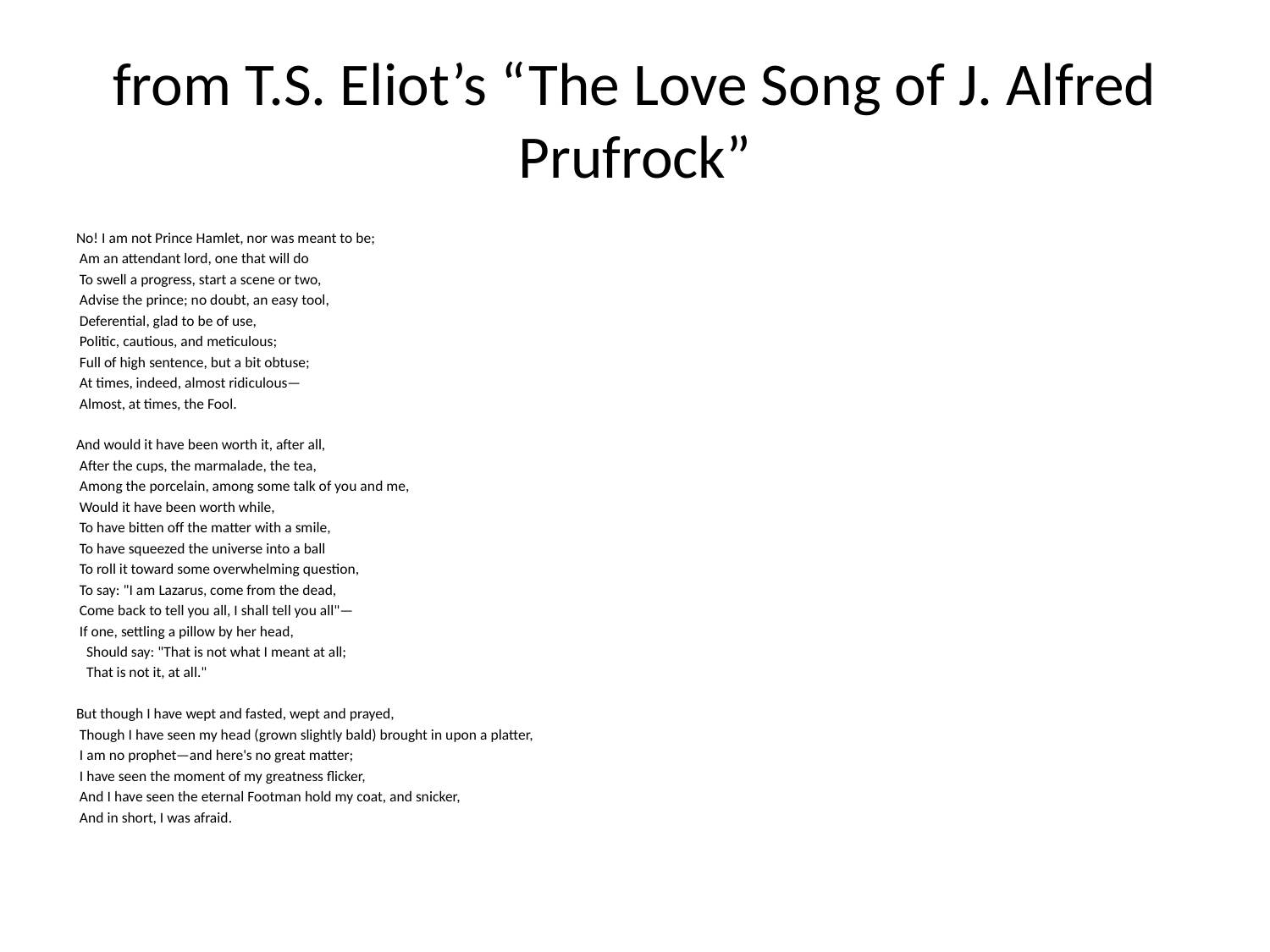

# from T.S. Eliot’s “The Love Song of J. Alfred Prufrock”
No! I am not Prince Hamlet, nor was meant to be;
 Am an attendant lord, one that will do
 To swell a progress, start a scene or two,
 Advise the prince; no doubt, an easy tool,
 Deferential, glad to be of use,
 Politic, cautious, and meticulous;
 Full of high sentence, but a bit obtuse;
 At times, indeed, almost ridiculous—
 Almost, at times, the Fool.

And would it have been worth it, after all,
 After the cups, the marmalade, the tea,
 Among the porcelain, among some talk of you and me,
 Would it have been worth while,
 To have bitten off the matter with a smile,
 To have squeezed the universe into a ball
 To roll it toward some overwhelming question,
 To say: "I am Lazarus, come from the dead,
 Come back to tell you all, I shall tell you all"—
 If one, settling a pillow by her head,
   Should say: "That is not what I meant at all;
   That is not it, at all."

But though I have wept and fasted, wept and prayed,
 Though I have seen my head (grown slightly bald) brought in upon a platter,
 I am no prophet—and here's no great matter;
 I have seen the moment of my greatness flicker,
 And I have seen the eternal Footman hold my coat, and snicker,
 And in short, I was afraid.